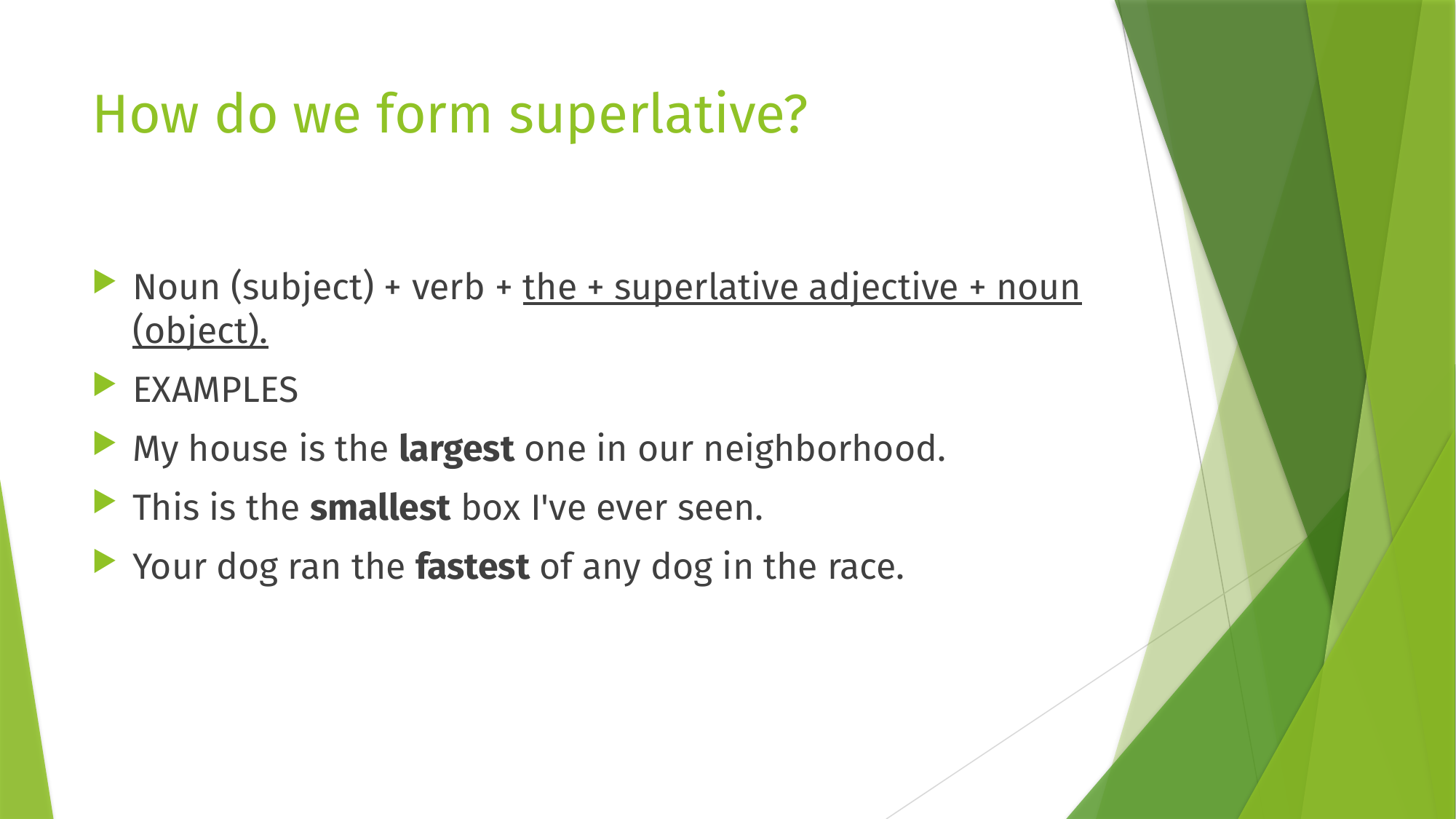

# How do we form superlative?
Noun (subject) + verb + the + superlative adjective + noun (object).
EXAMPLES
My house is the largest one in our neighborhood.
This is the smallest box I've ever seen.
Your dog ran the fastest of any dog in the race.